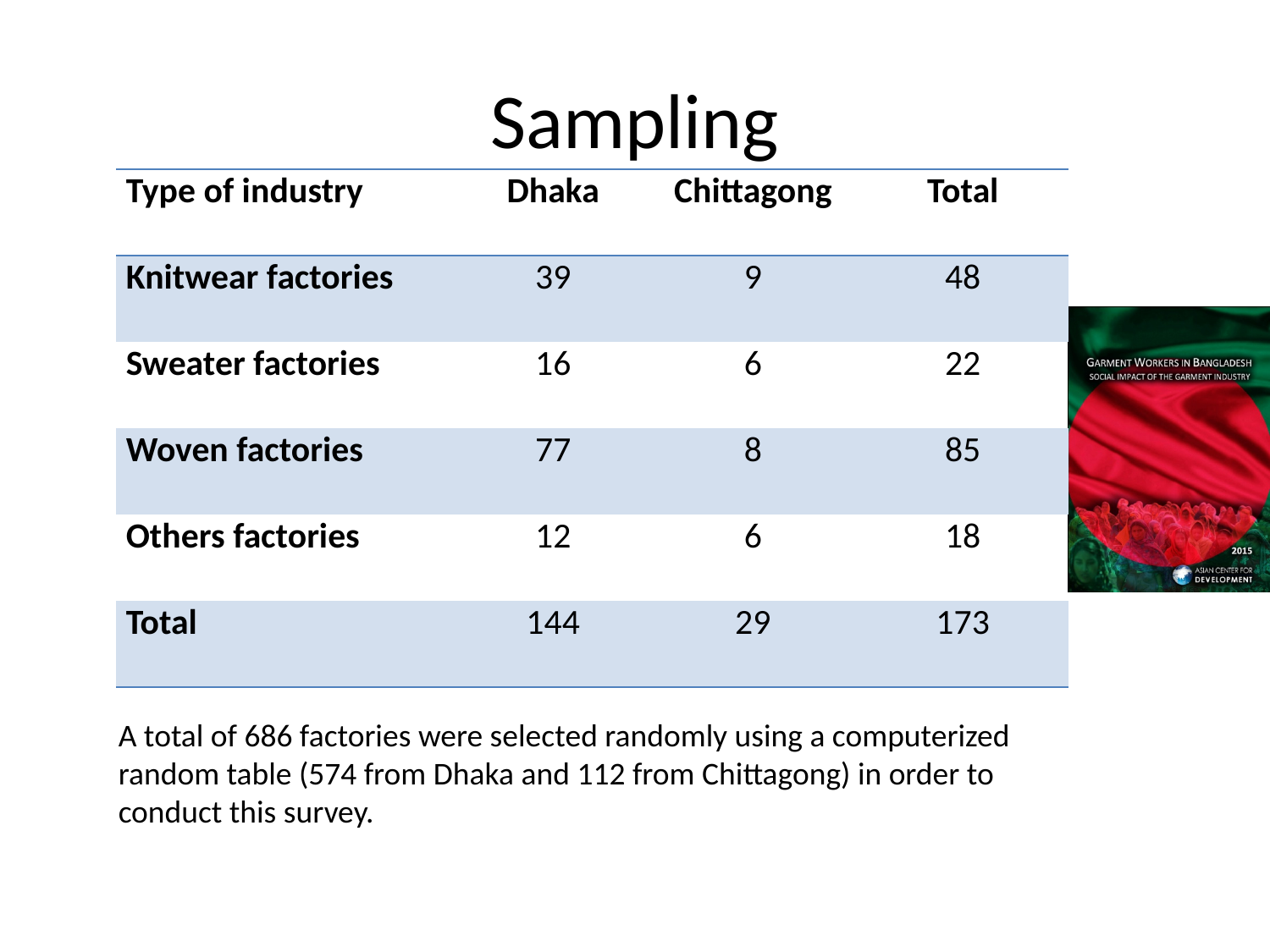

# Sampling
| Type of industry | Dhaka | Chittagong | Total |
| --- | --- | --- | --- |
| Knitwear factories | 39 | 9 | 48 |
| Sweater factories | 16 | 6 | 22 |
| Woven factories | 77 | 8 | 85 |
| Others factories | 12 | 6 | 18 |
| Total | 144 | 29 | 173 |
A total of 686 factories were selected randomly using a computerized random table (574 from Dhaka and 112 from Chittagong) in order to conduct this survey.